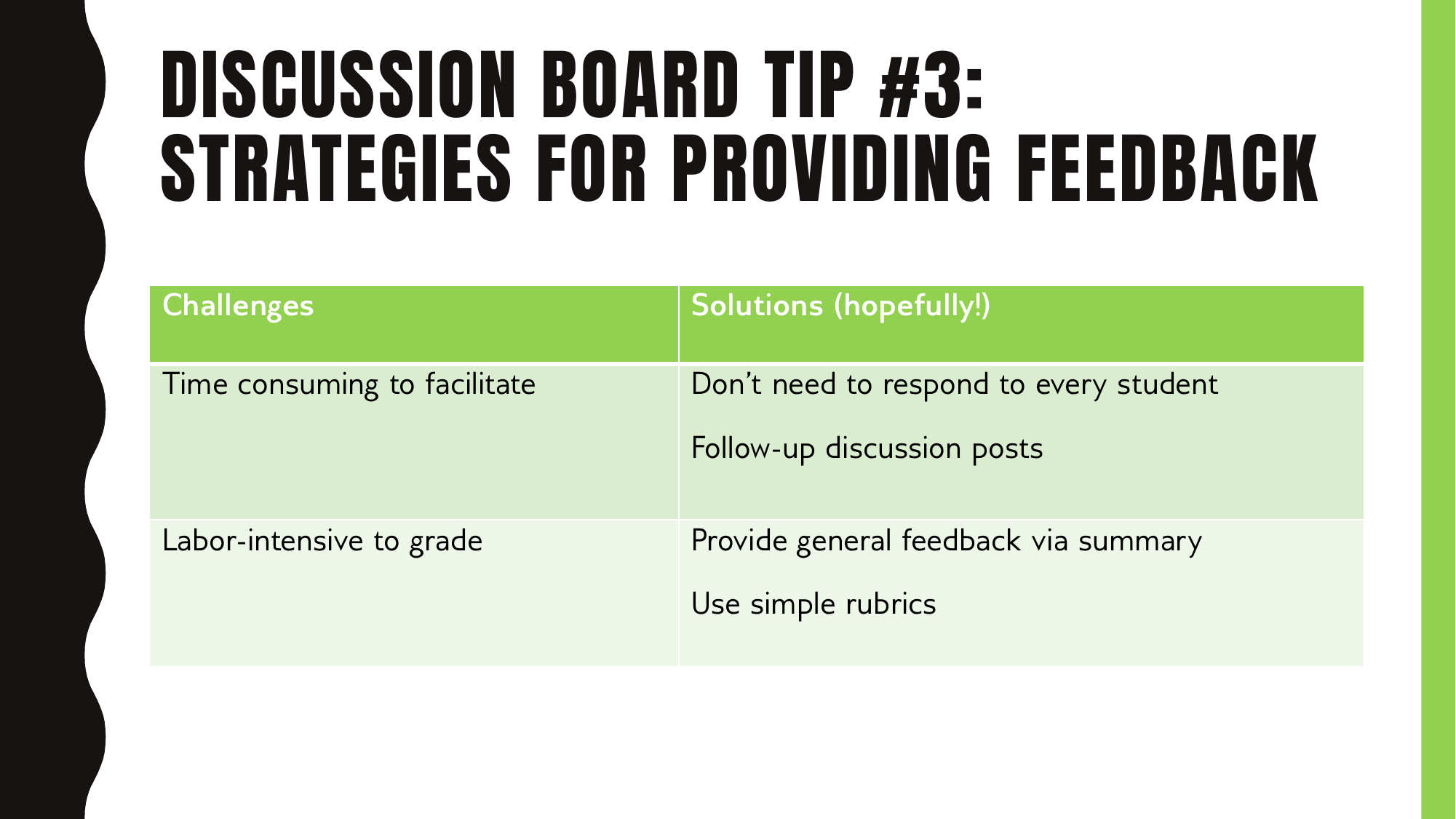

# Discussion board tip #3: strategies for providing feedback

| Challenges | Solutions (hopefully!) |
| --- | --- |
| Time consuming to facilitate | Don’t need to respond to every student Follow-up discussion posts |
| Labor-intensive to grade | Provide general feedback via summary Use simple rubrics |